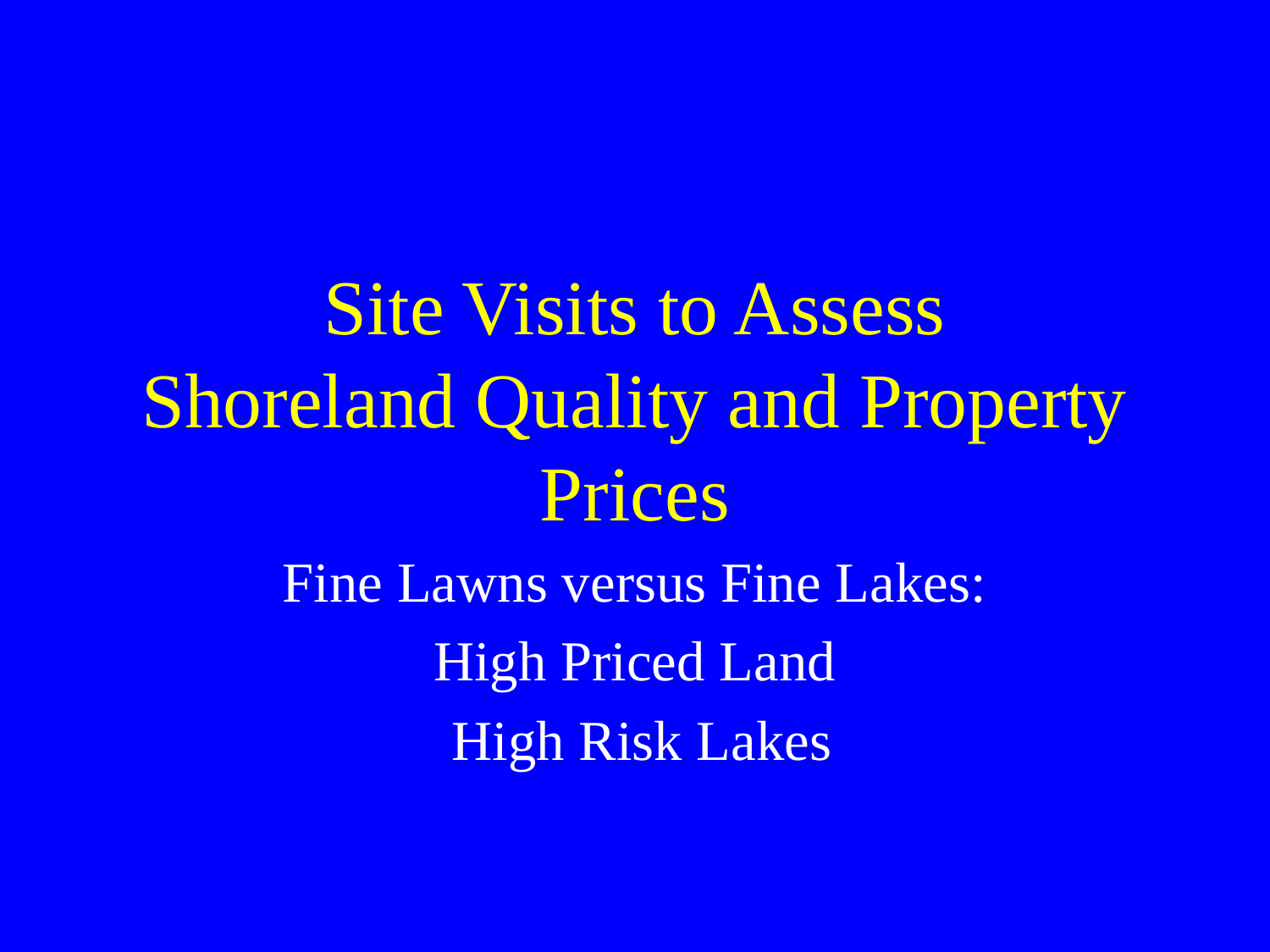

# Site Visits to Assess Shoreland Quality and Property Prices
Fine Lawns versus Fine Lakes:
High Priced Land
 High Risk Lakes